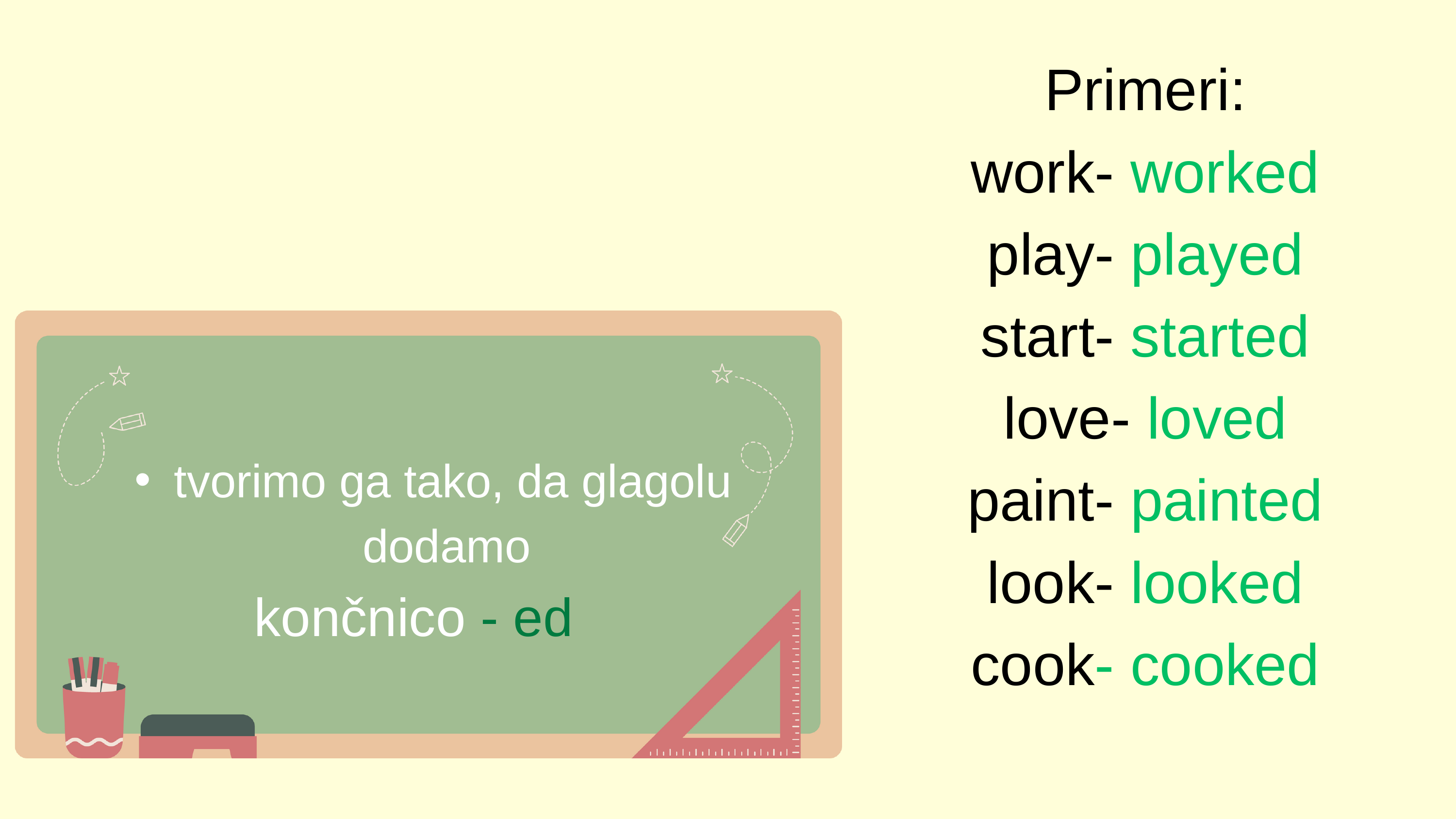

Primeri:
work- worked
play- played
start- started
love- loved
paint- painted
look- looked
cook- cooked

tvorimo ga tako, da glagolu dodamo
končnico - ed